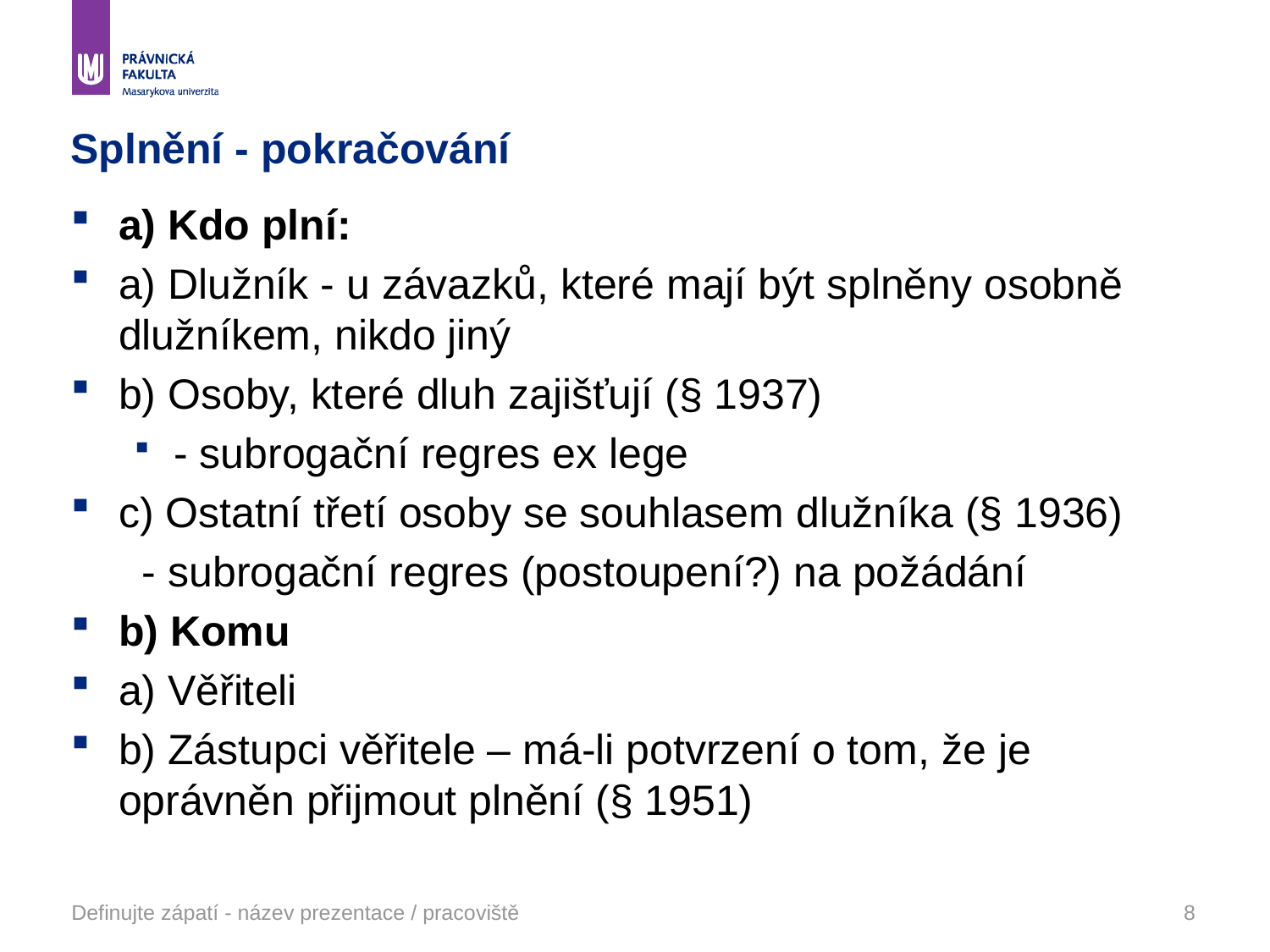

# Splnění - pokračování
a) Kdo plní:
a) Dlužník - u závazků, které mají být splněny osobně dlužníkem, nikdo jiný
b) Osoby, které dluh zajišťují (§ 1937)
- subrogační regres ex lege
c) Ostatní třetí osoby se souhlasem dlužníka (§ 1936)
	- subrogační regres (postoupení?) na požádání
b) Komu
a) Věřiteli
b) Zástupci věřitele – má-li potvrzení o tom, že je oprávněn přijmout plnění (§ 1951)

Definujte zápatí - název prezentace / pracoviště
8